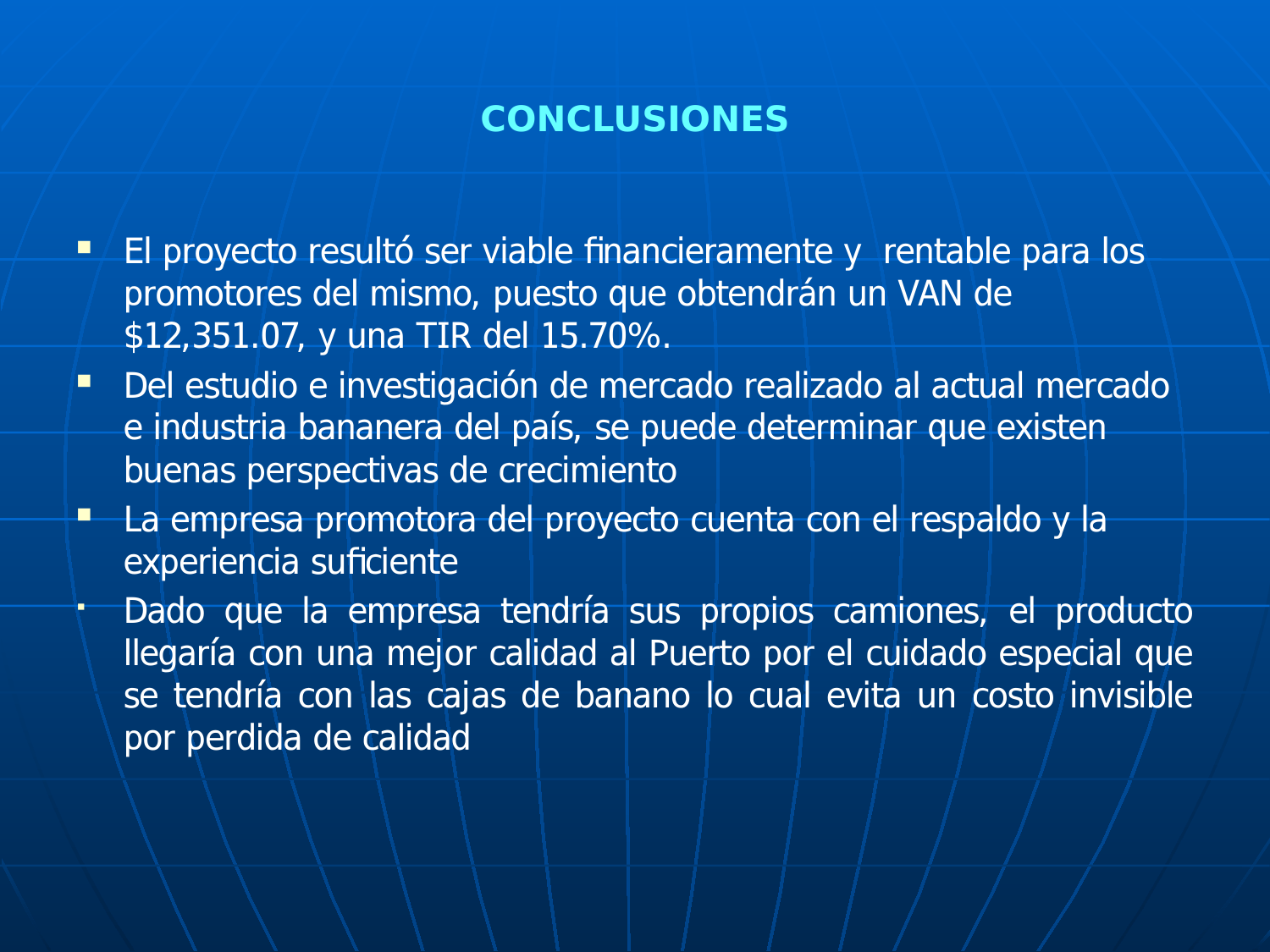

# CONCLUSIONES
El proyecto resultó ser viable financieramente y  rentable para los promotores del mismo, puesto que obtendrán un VAN de $12,351.07, y una TIR del 15.70%.
Del estudio e investigación de mercado realizado al actual mercado e industria bananera del país, se puede determinar que existen buenas perspectivas de crecimiento
La empresa promotora del proyecto cuenta con el respaldo y la experiencia suficiente
Dado que la empresa tendría sus propios camiones, el producto llegaría con una mejor calidad al Puerto por el cuidado especial que se tendría con las cajas de banano lo cual evita un costo invisible por perdida de calidad